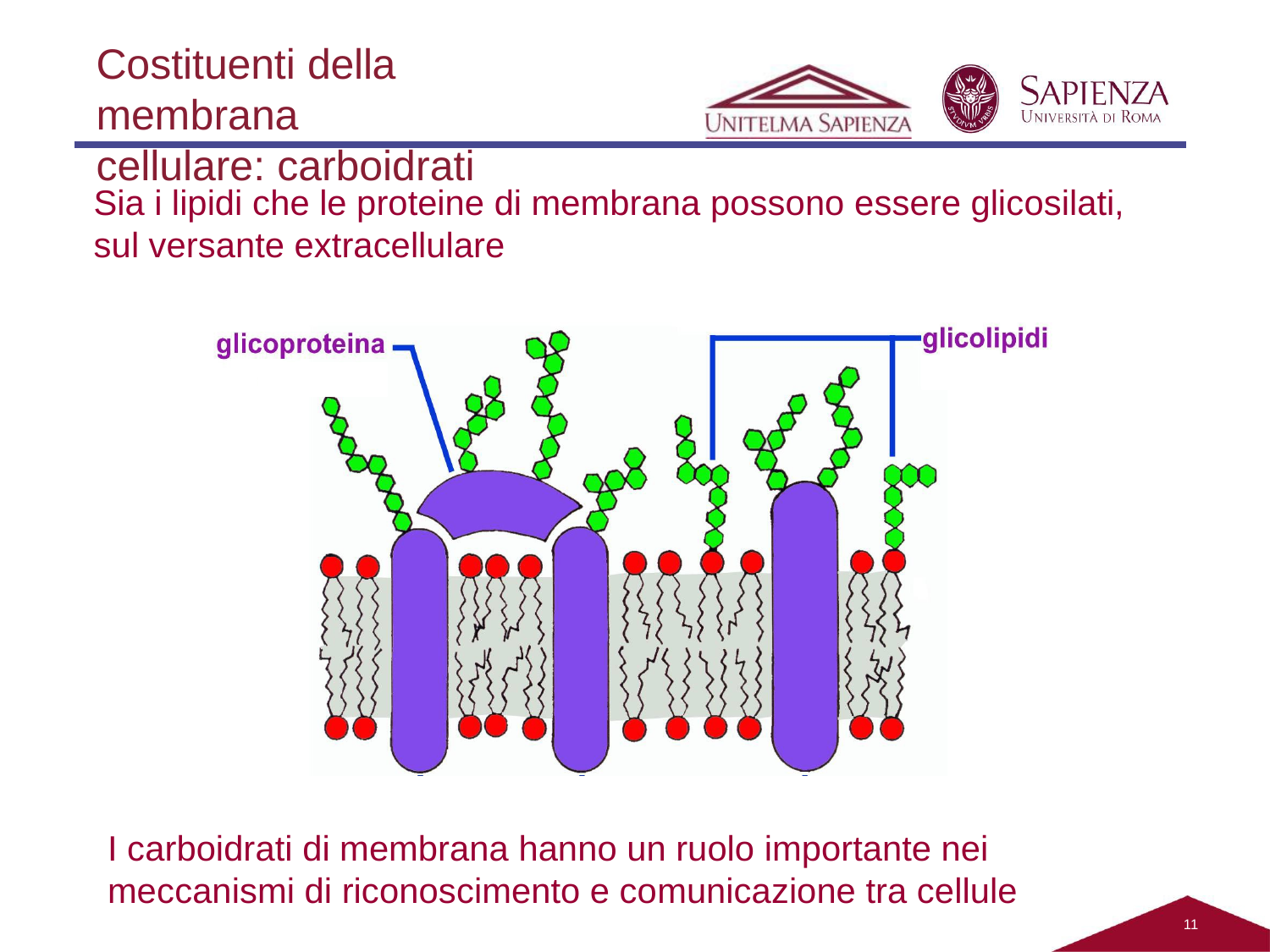

Costituenti della membrana
cellulare: carboidrati
Sia i lipidi che le proteine di membrana possono essere glicosilati, sul versante extracellulare

11
I carboidrati di membrana hanno un ruolo importante nei meccanismi di riconoscimento e comunicazione tra cellule